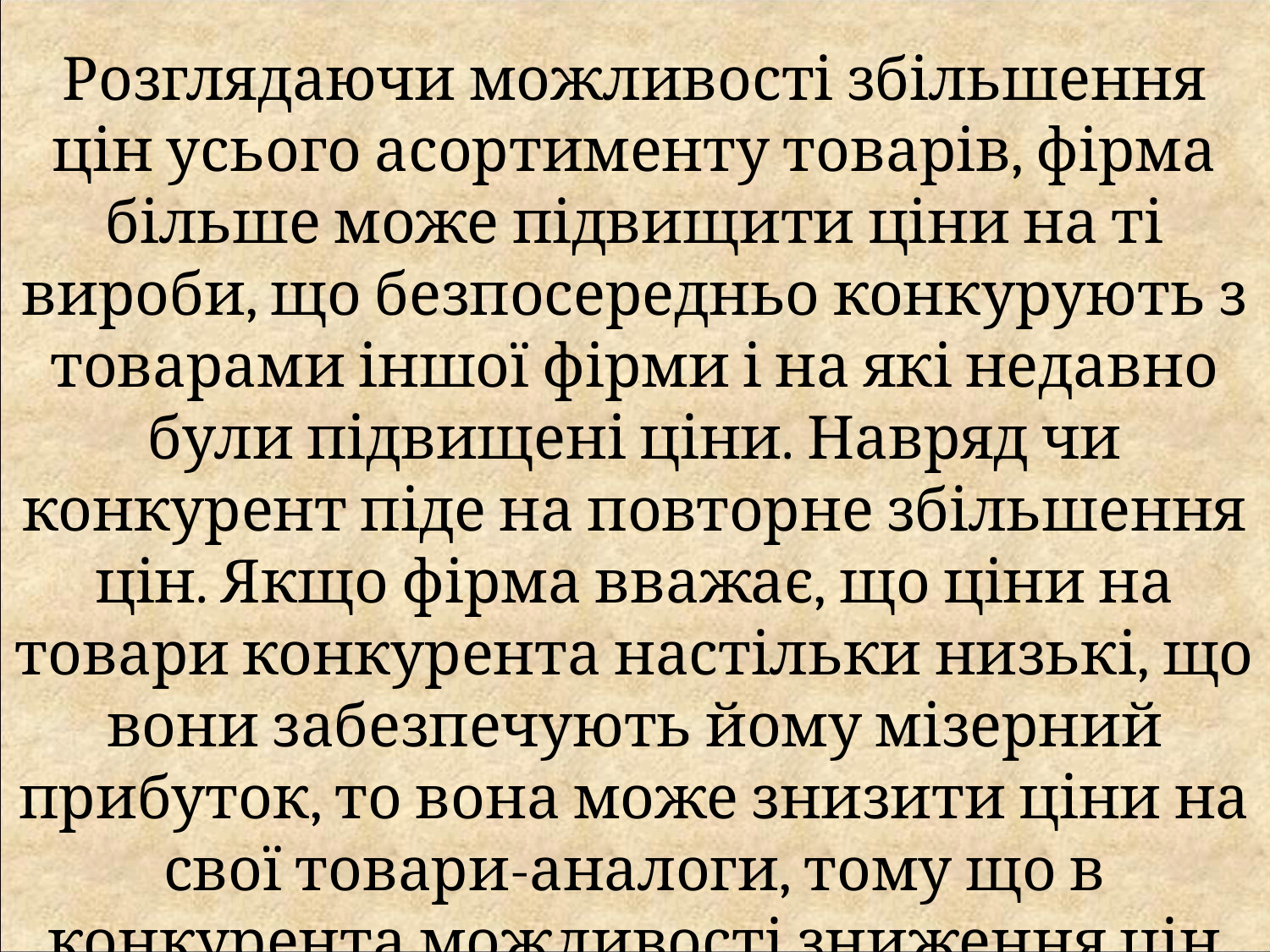

Розглядаючи можливості збільшення цін усього асортименту товарів, фірма більше може підвищити ціни на ті вироби, що безпосередньо конкурують з товарами іншої фірми і на які недавно були підвищені ціни. Навряд чи конкурент піде на повторне збільшення цін. Якщо фірма вважає, що ціни на товари конкурента настільки низькі, що вони забезпечують йому мізерний прибуток, то вона може знизити ціни на свої товари-аналоги, тому що в конкурента можливості зниження цін обмежені.